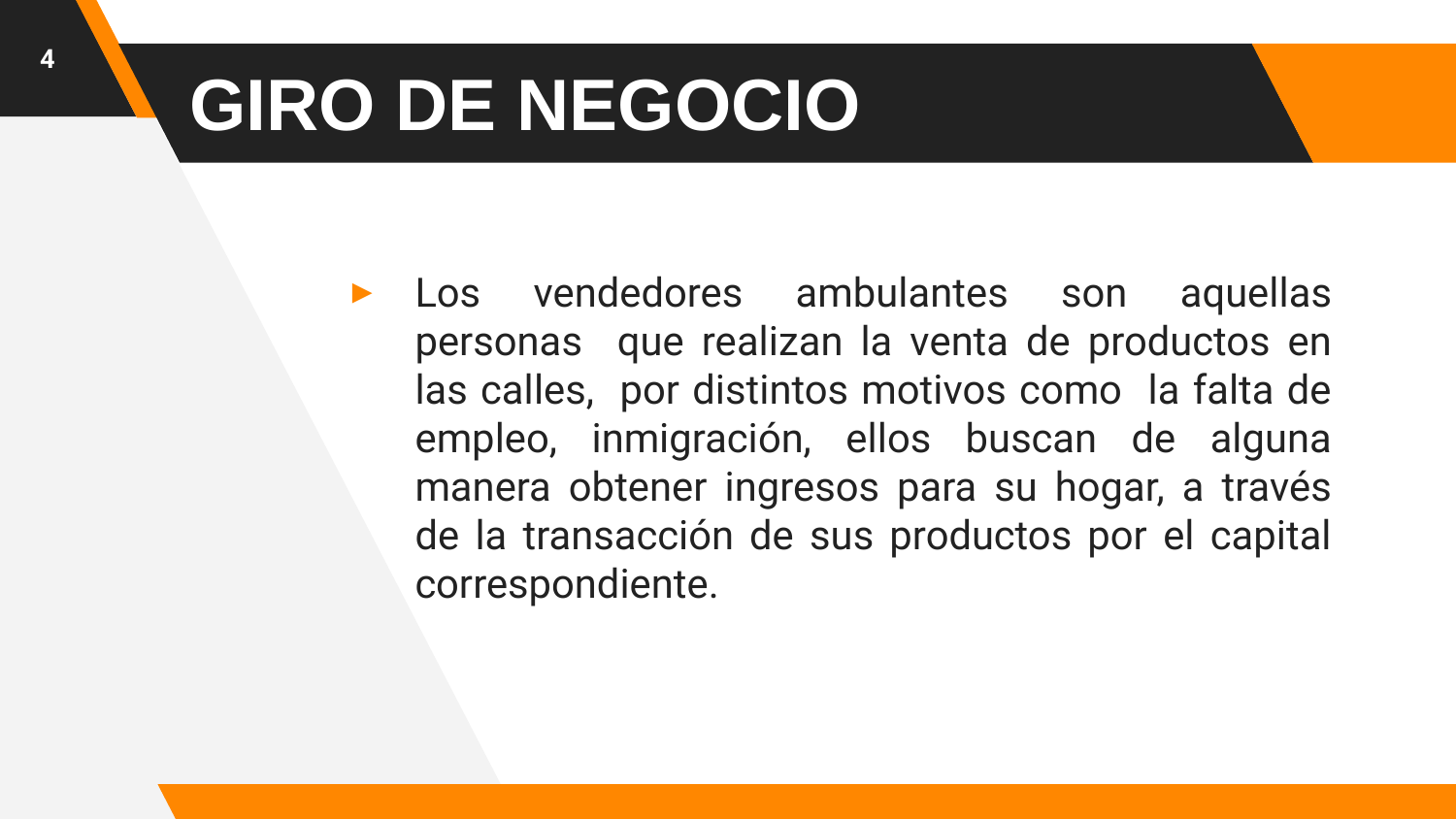

4
# GIRO DE NEGOCIO
Los vendedores ambulantes son aquellas personas  que realizan la venta de productos en las calles,  por distintos motivos como  la falta de empleo, inmigración, ellos buscan de alguna manera obtener ingresos para su hogar, a través de la transacción de sus productos por el capital correspondiente.